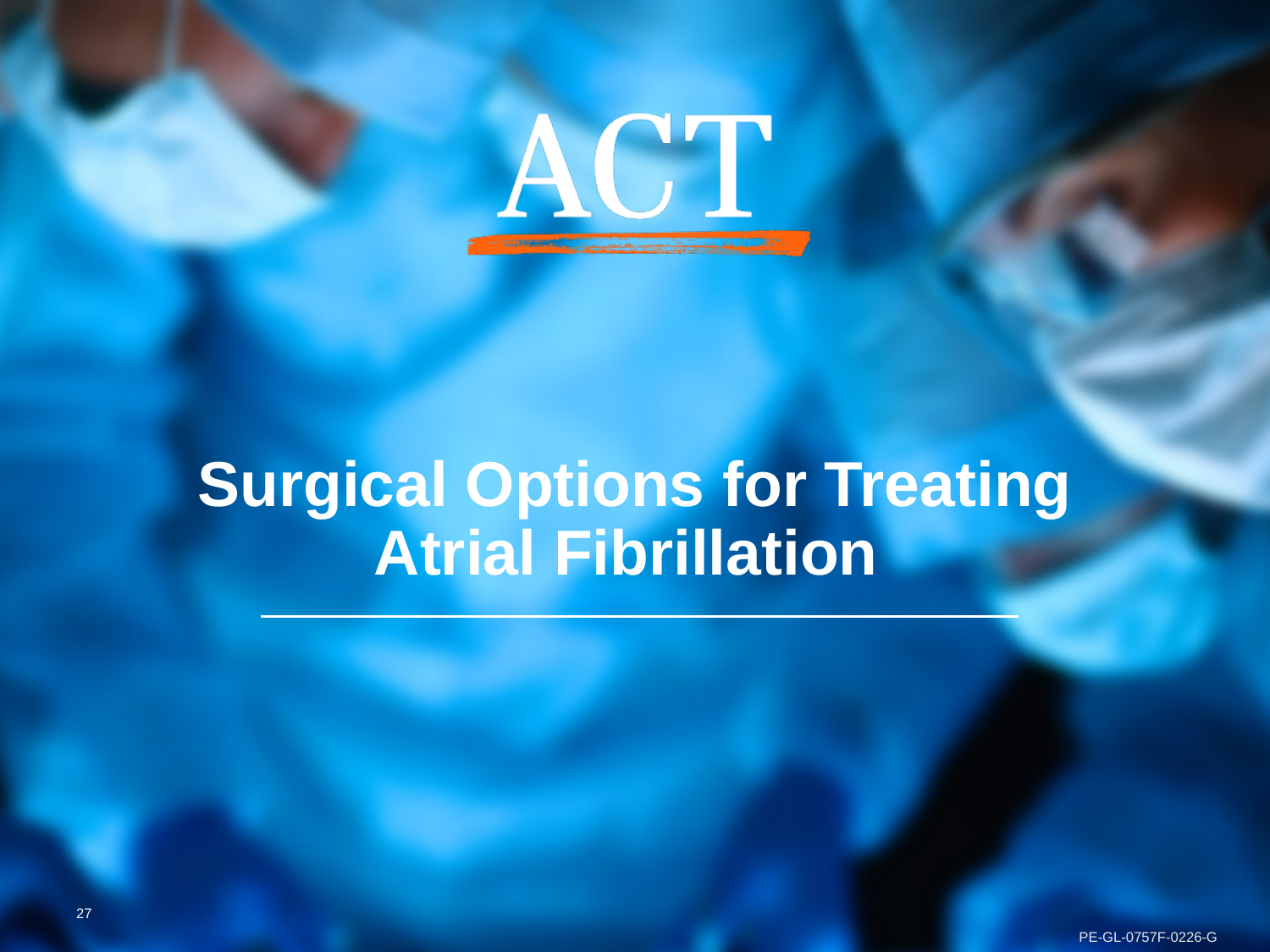

# Surgical Options for Treating Atrial Fibrillation